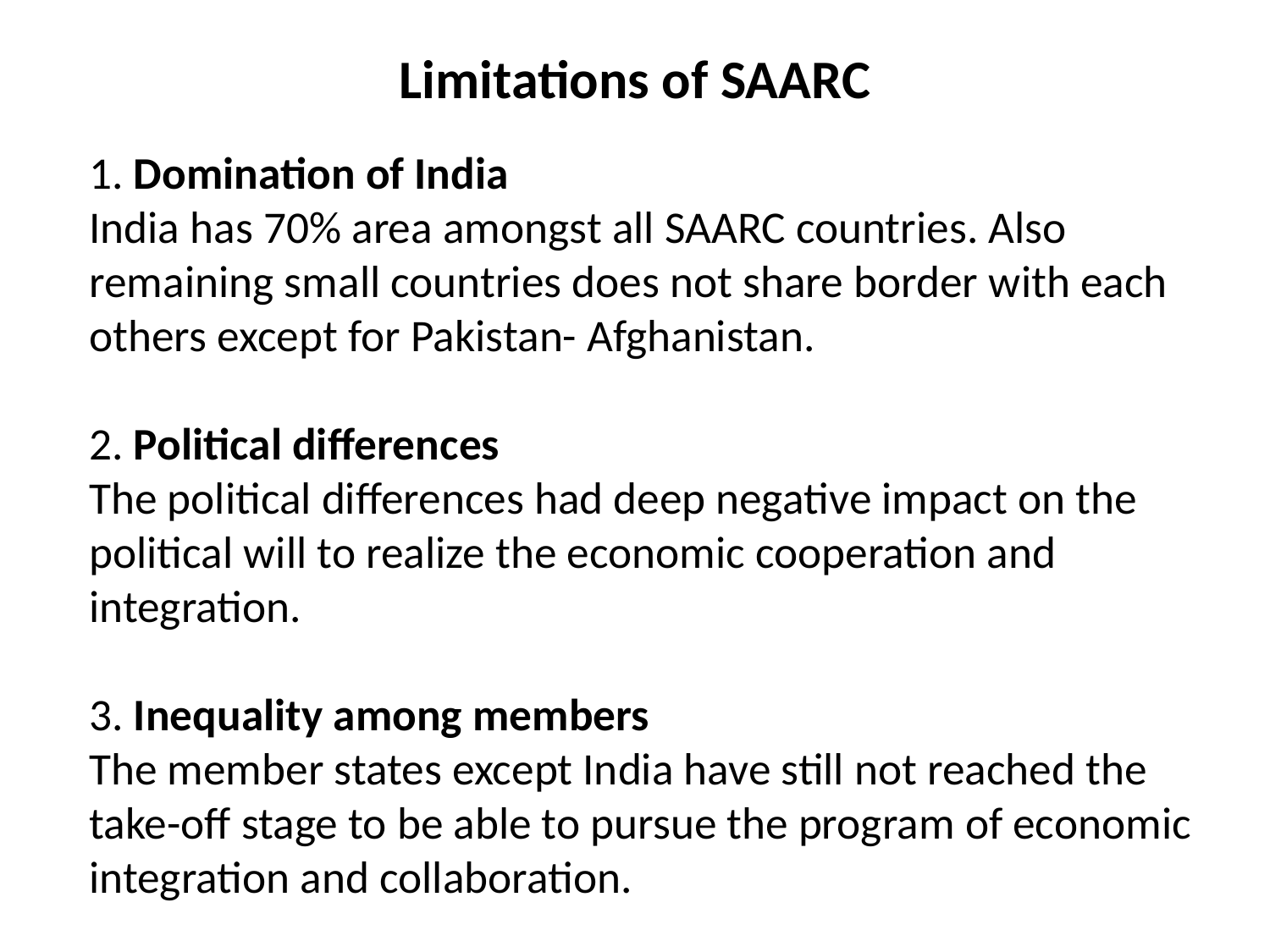

# Limitations of SAARC
	1. Domination of India
India has 70% area amongst all SAARC countries. Also remaining small countries does not share border with each others except for Pakistan- Afghanistan.
2. Political differences
The political differences had deep negative impact on the political will to realize the economic cooperation and integration.
3. Inequality among members
The member states except India have still not reached the take-off stage to be able to pursue the program of economic integration and collaboration.